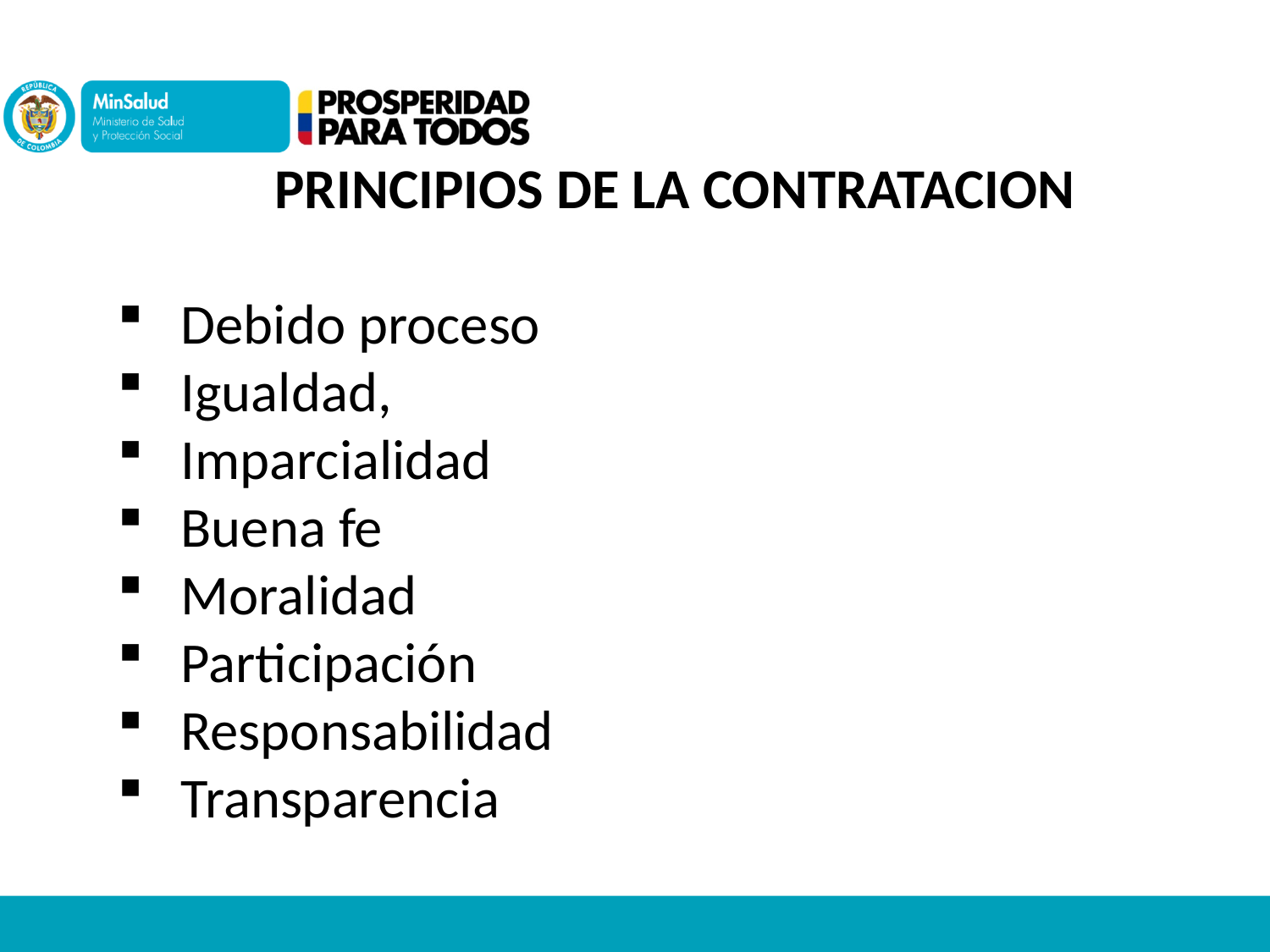

PRINCIPIOS DE LA CONTRATACION

Debido proceso
Igualdad,
Imparcialidad
Buena fe
Moralidad
Participación
Responsabilidad
Transparencia